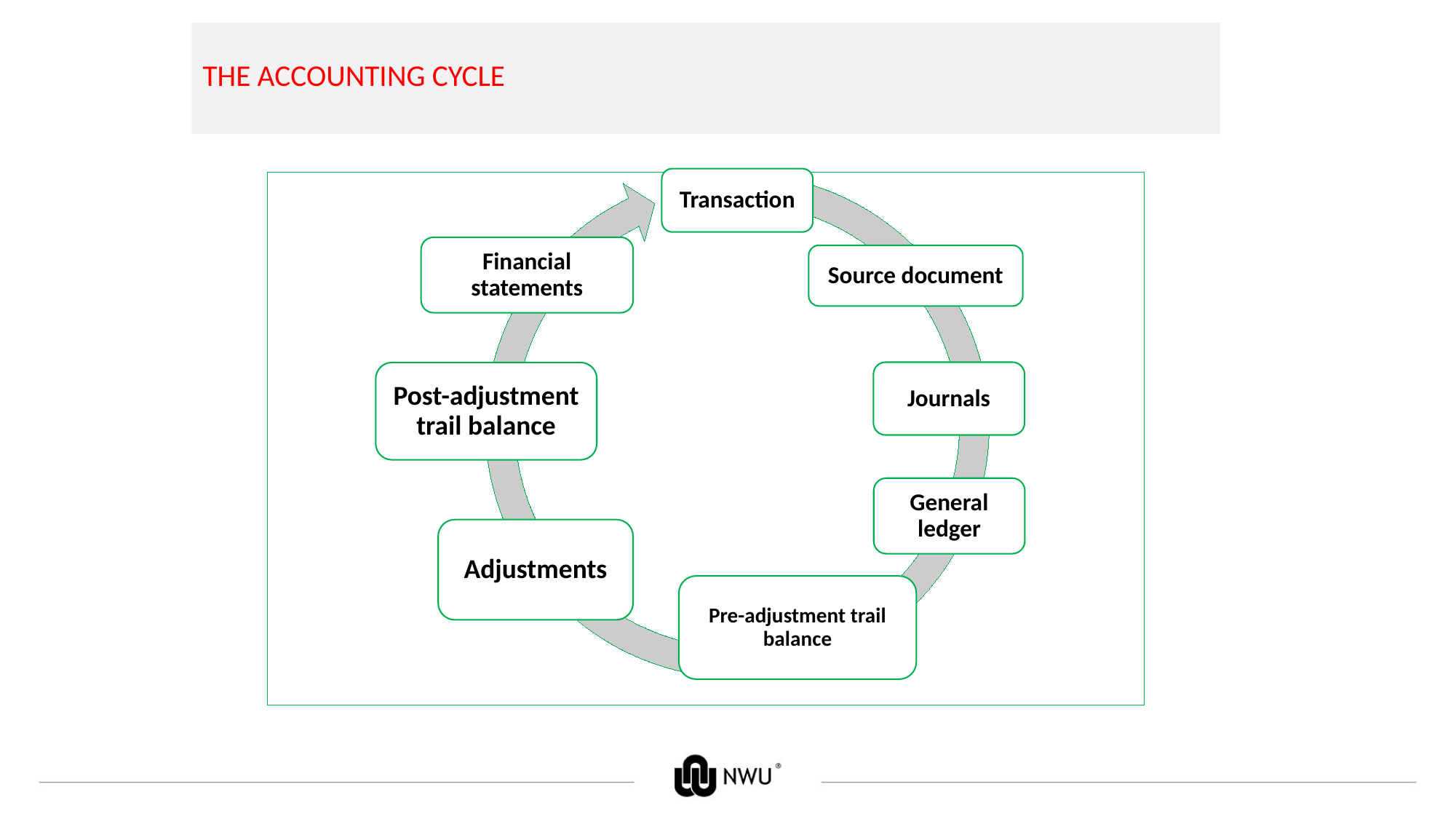

# THE ACCOUNTING CYCLE

Transaction

Financial statements
Source document
Journals
Post-adjustment trail balance
General ledger
Adjustments
Pre-adjustment trail balance